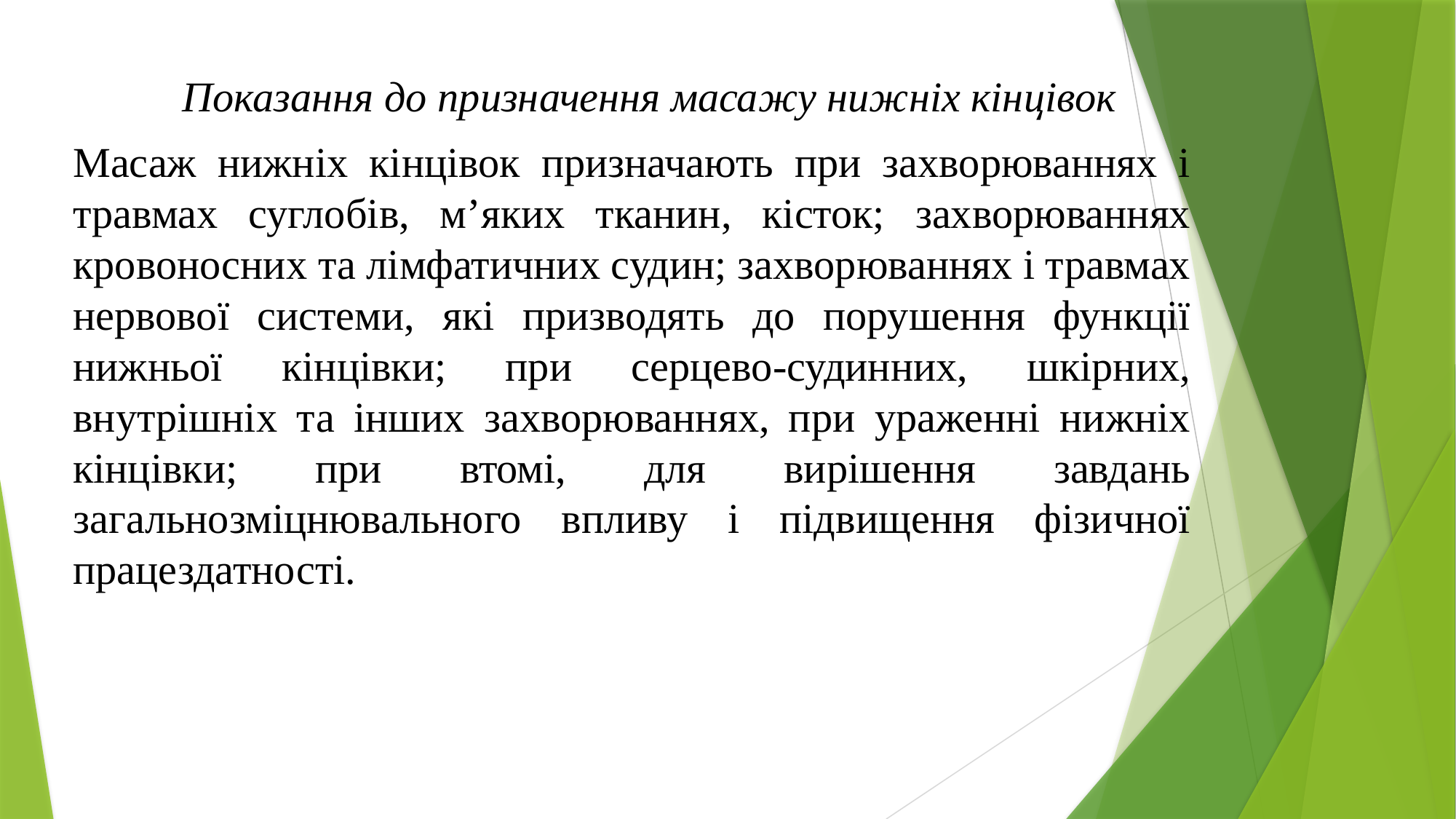

Показання до призначення масажу нижніх кінцівок
Масаж нижніх кінцівок призначають при захворюваннях і травмах суглобів, м’яких тканин, кісток; захворюваннях кровоносних та лімфатичних судин; захворюваннях і травмах нервової системи, які призводять до порушення функції нижньої кінцівки; при серцево-судинних, шкірних, внутрішніх та інших захворюваннях, при ураженні нижніх кінцівки; при втомі, для вирішення завдань загальнозміцнювального впливу і підвищення фізичної працездатності.